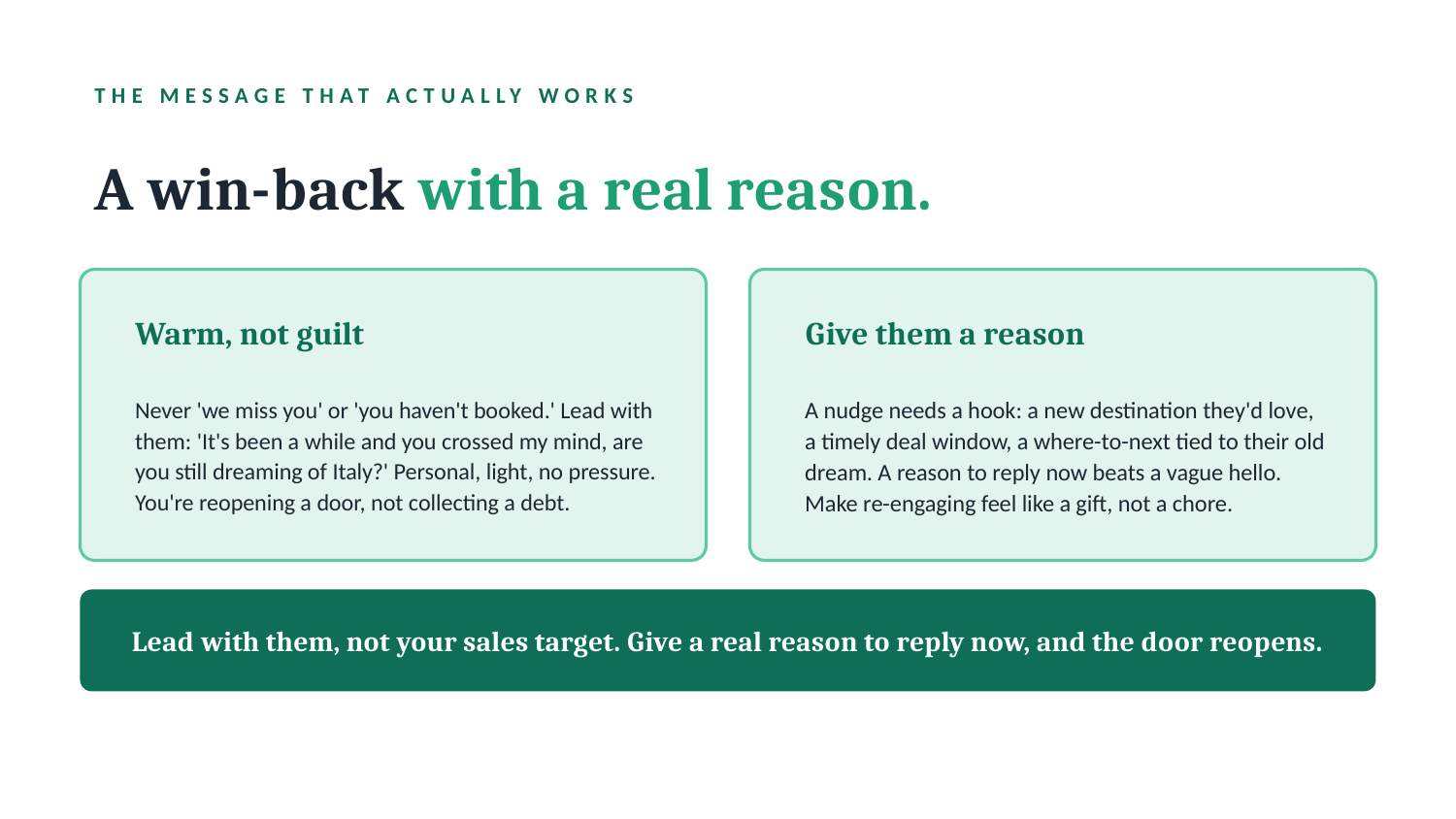

THE MESSAGE THAT ACTUALLY WORKS
A win-back with a real reason.

Warm, not guilt
Give them a reason
Never 'we miss you' or 'you haven't booked.' Lead with them: 'It's been a while and you crossed my mind, are you still dreaming of Italy?' Personal, light, no pressure. You're reopening a door, not collecting a debt.
A nudge needs a hook: a new destination they'd love, a timely deal window, a where-to-next tied to their old dream. A reason to reply now beats a vague hello. Make re-engaging feel like a gift, not a chore.

Lead with them, not your sales target. Give a real reason to reply now, and the door reopens.